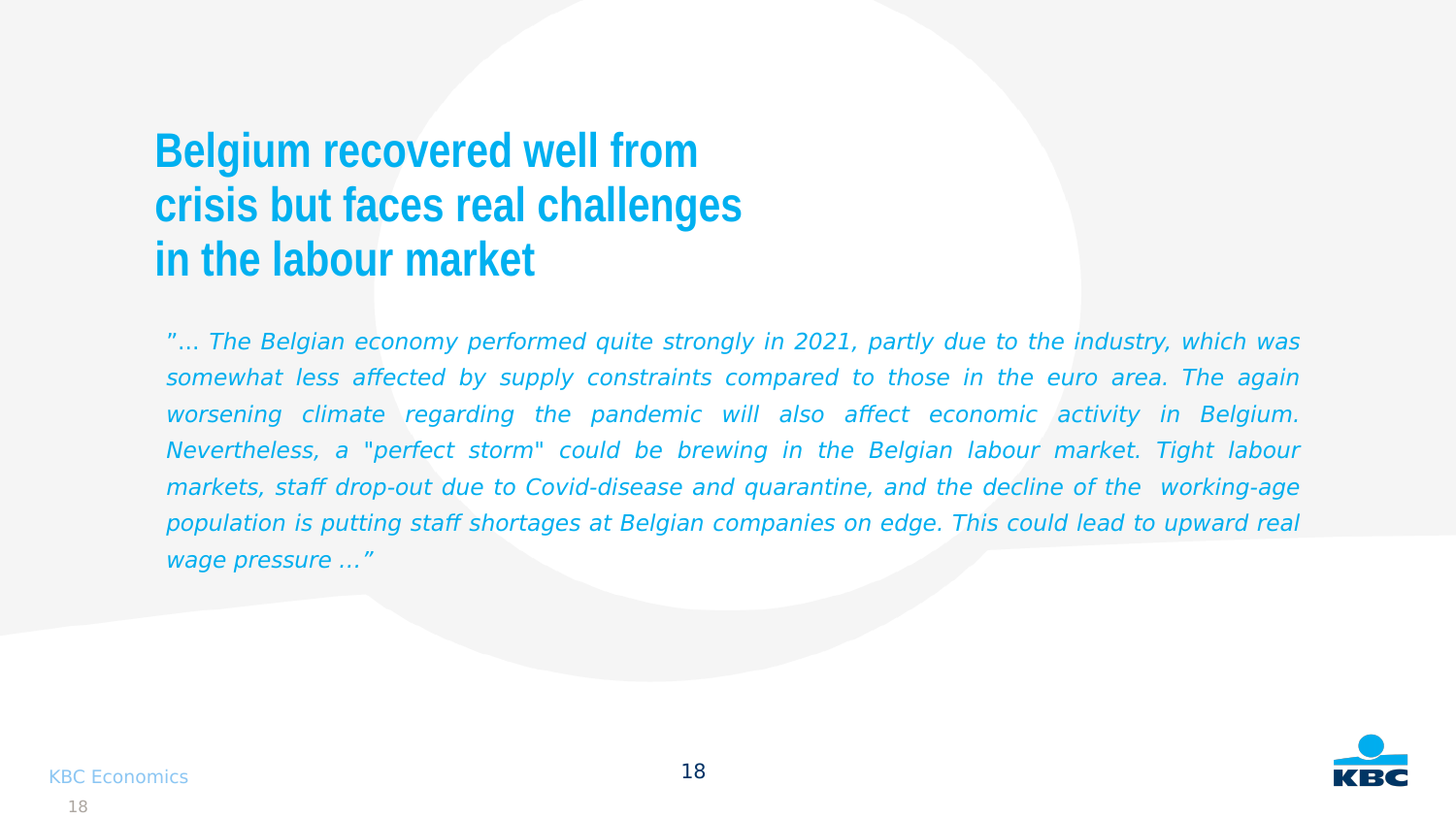

Belgium recovered well from crisis but faces real challenges in the labour market
”... The Belgian economy performed quite strongly in 2021, partly due to the industry, which was somewhat less affected by supply constraints compared to those in the euro area. The again worsening climate regarding the pandemic will also affect economic activity in Belgium. Nevertheless, a "perfect storm" could be brewing in the Belgian labour market. Tight labour markets, staff drop-out due to Covid-disease and quarantine, and the decline of the  working-age population is putting staff shortages at Belgian companies on edge. This could lead to upward real wage pressure …”

18
KBC Economics
18